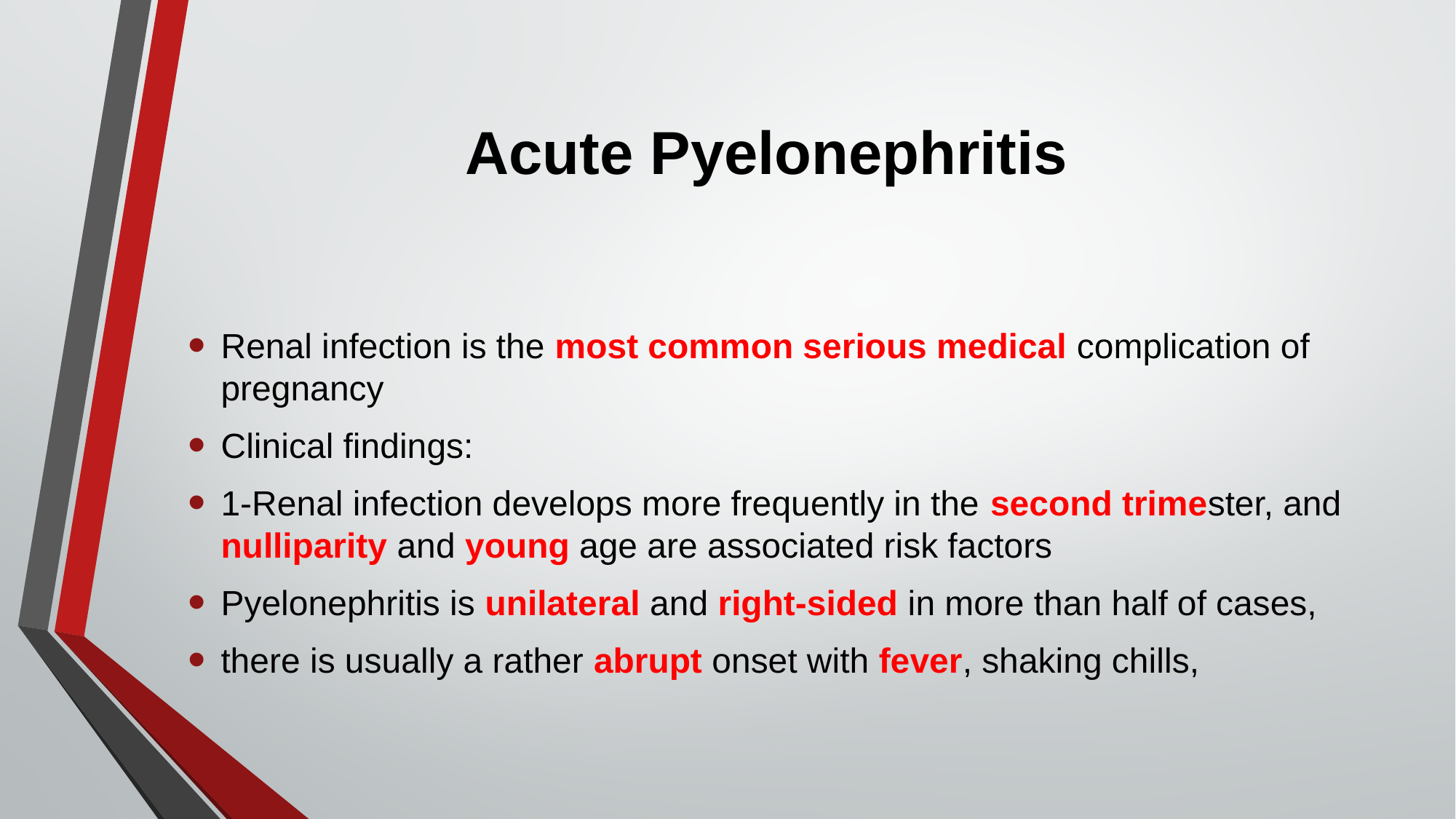

# Acute Pyelonephritis
Renal infection is the most common serious medical complication of pregnancy
Clinical findings:
1-Renal infection develops more frequently in the second trimester, and nulliparity and young age are associated risk factors
Pyelonephritis is unilateral and right-sided in more than half of cases,
there is usually a rather abrupt onset with fever, shaking chills,